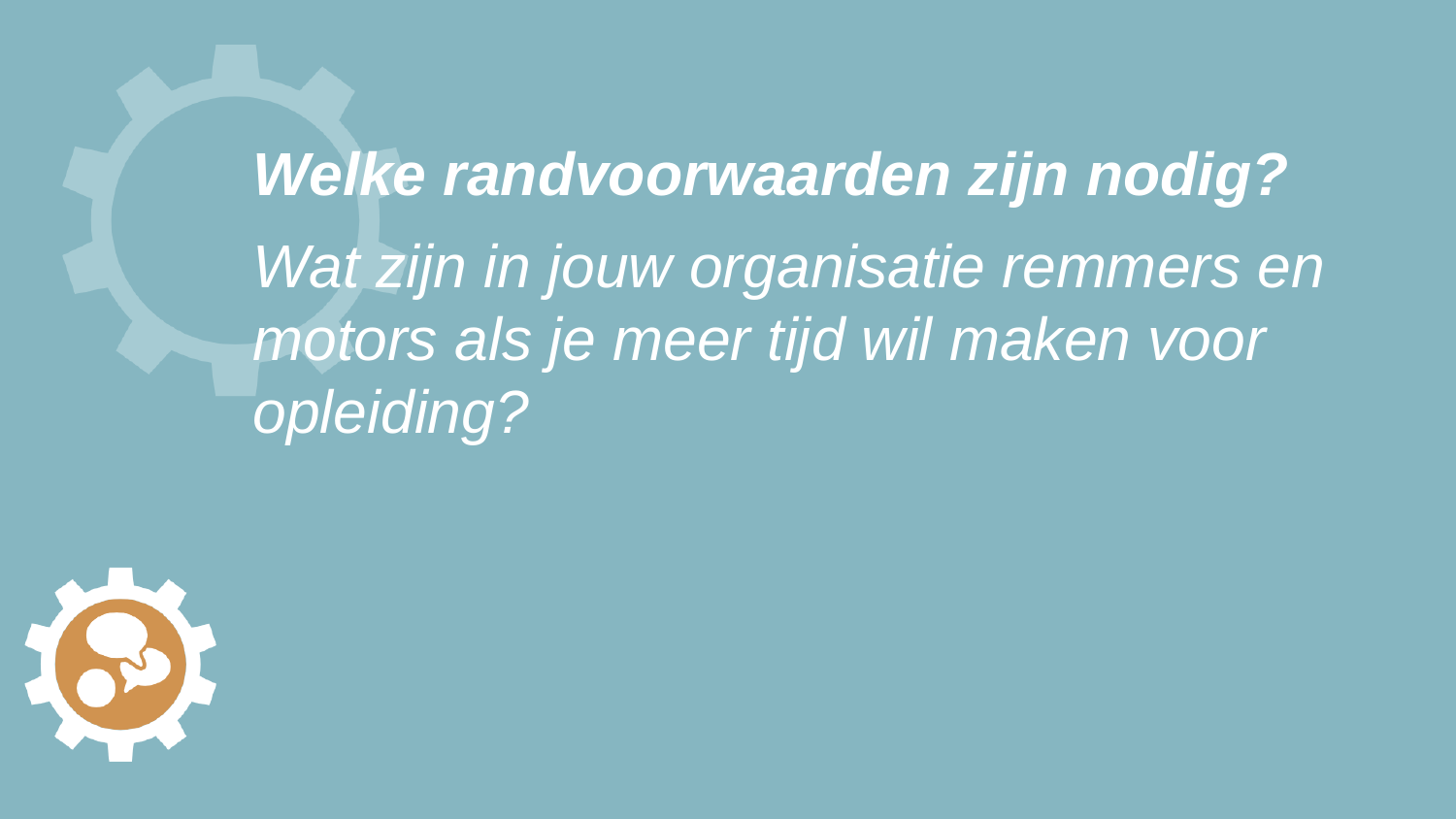

# Welke randvoorwaarden zijn nodig?
Wat zijn in jouw organisatie remmers en motors als je meer tijd wil maken voor opleiding?